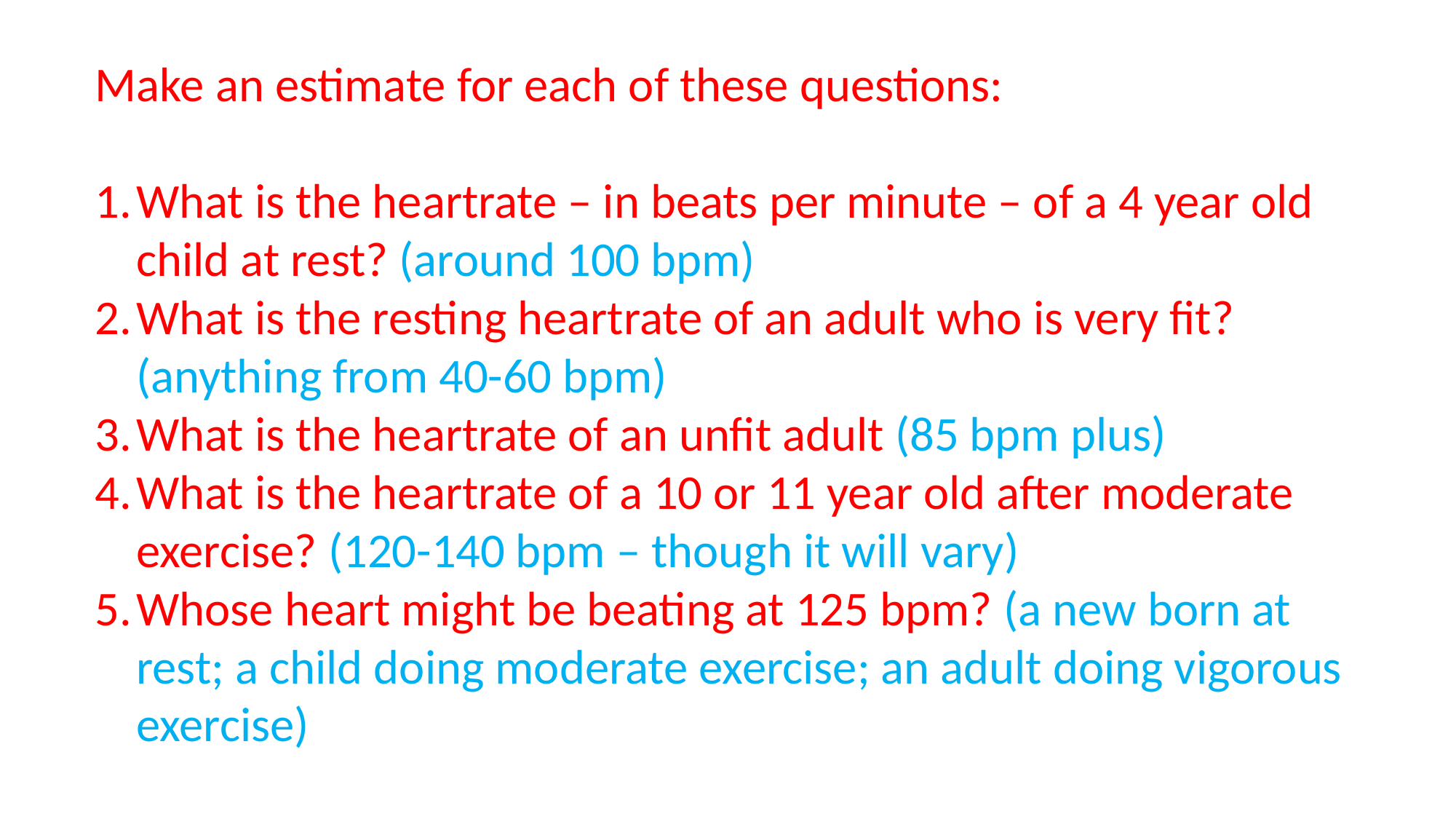

Make an estimate for each of these questions:

What is the heartrate – in beats per minute – of a 4 year old child at rest? (around 100 bpm)
What is the resting heartrate of an adult who is very fit? (anything from 40-60 bpm)
What is the heartrate of an unfit adult (85 bpm plus)
What is the heartrate of a 10 or 11 year old after moderate exercise? (120-140 bpm – though it will vary)
Whose heart might be beating at 125 bpm? (a new born at rest; a child doing moderate exercise; an adult doing vigorous exercise)